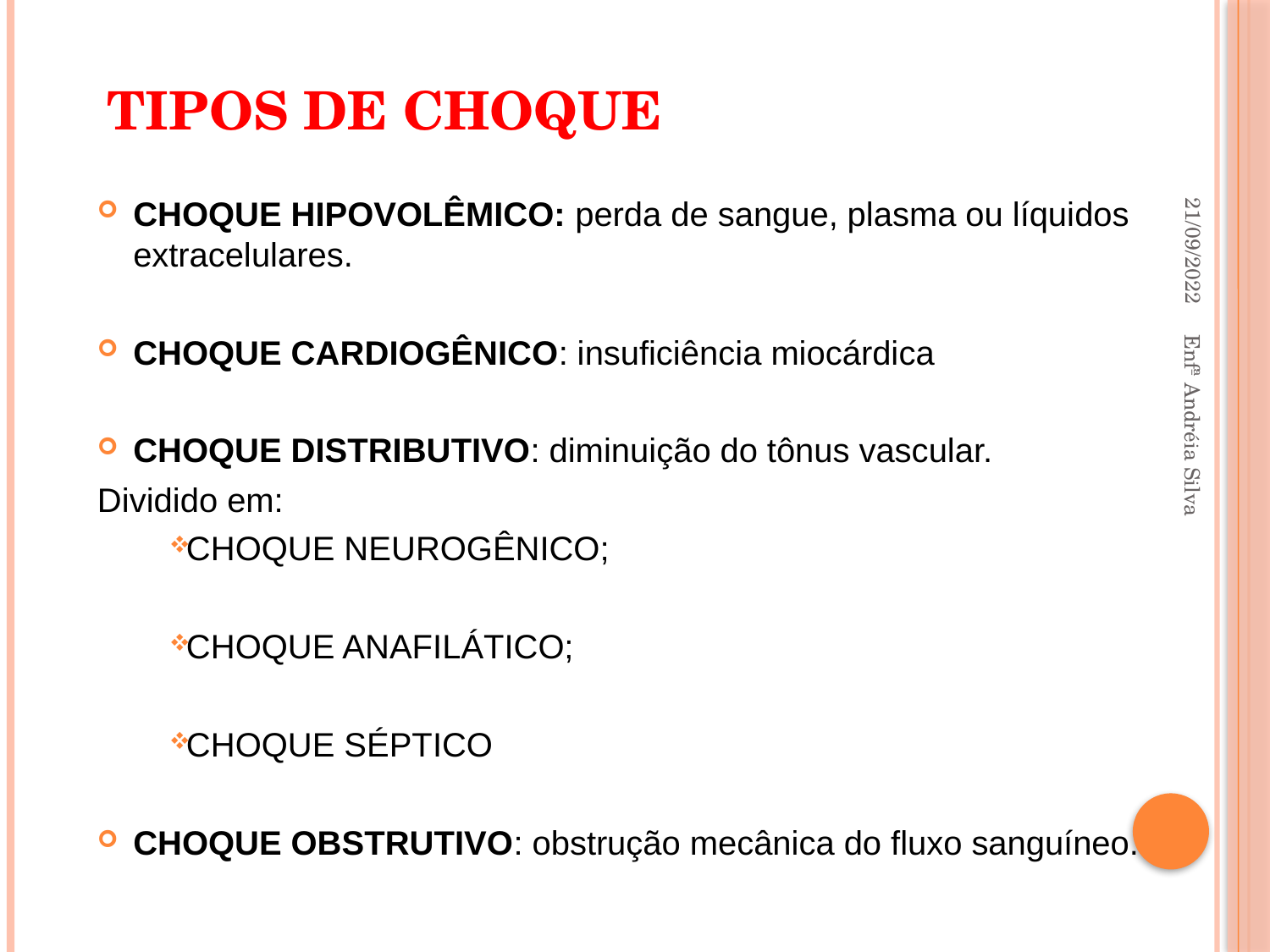

# Tipos de choque
21/09/2022
CHOQUE HIPOVOLÊMICO: perda de sangue, plasma ou líquidos extracelulares.

CHOQUE CARDIOGÊNICO: insuficiência miocárdica

CHOQUE DISTRIBUTIVO: diminuição do tônus vascular.
Dividido em:
CHOQUE NEUROGÊNICO;

CHOQUE ANAFILÁTICO;

CHOQUE SÉPTICO

CHOQUE OBSTRUTIVO: obstrução mecânica do fluxo sanguíneo.
Enfª Andréia Silva